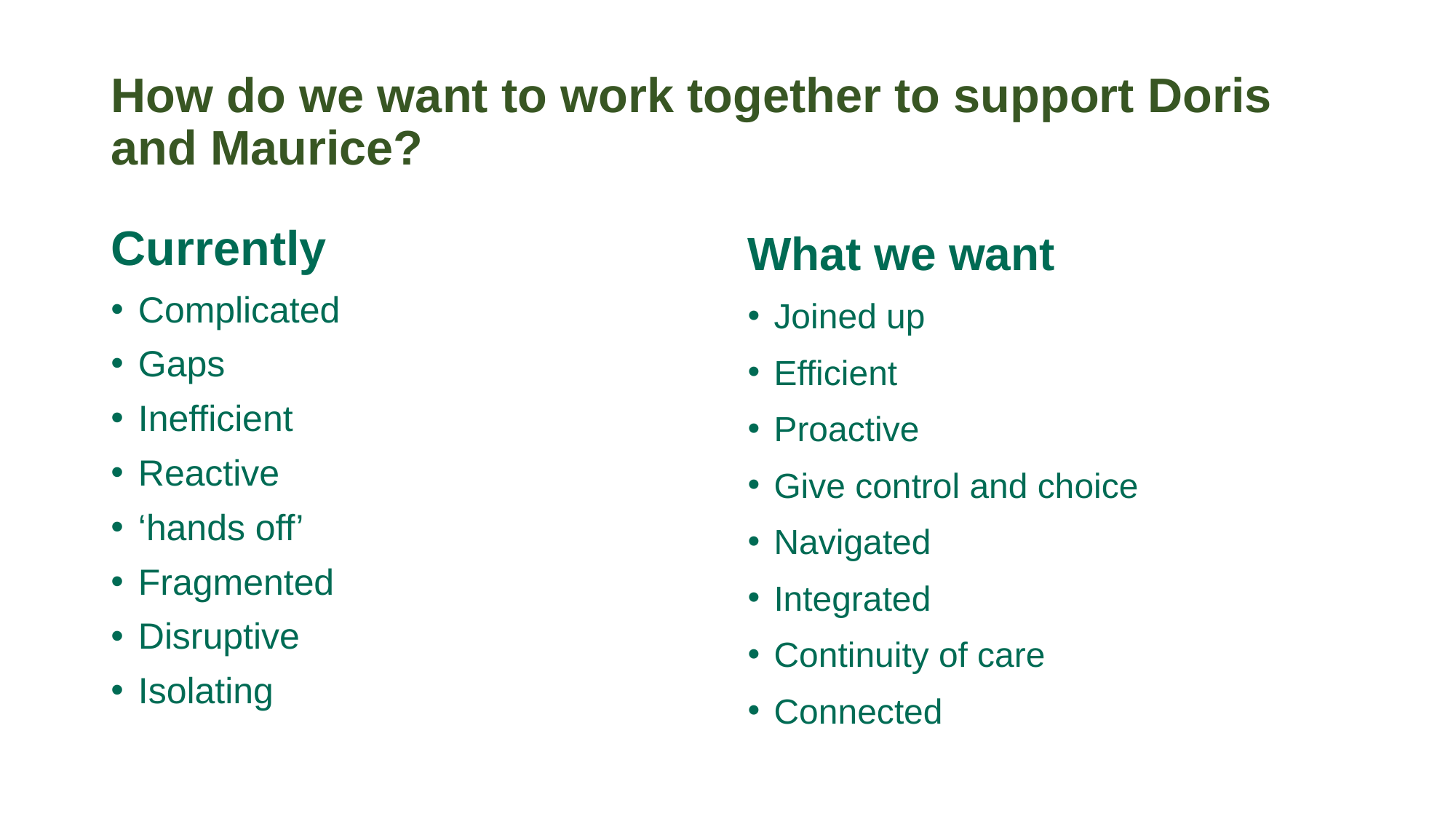

# How do we want to work together to support Doris and Maurice?
Currently
Complicated
Gaps
Inefficient
Reactive
‘hands off’
Fragmented
Disruptive
Isolating

What we want
Joined up
Efficient
Proactive
Give control and choice
Navigated
Integrated
Continuity of care
Connected